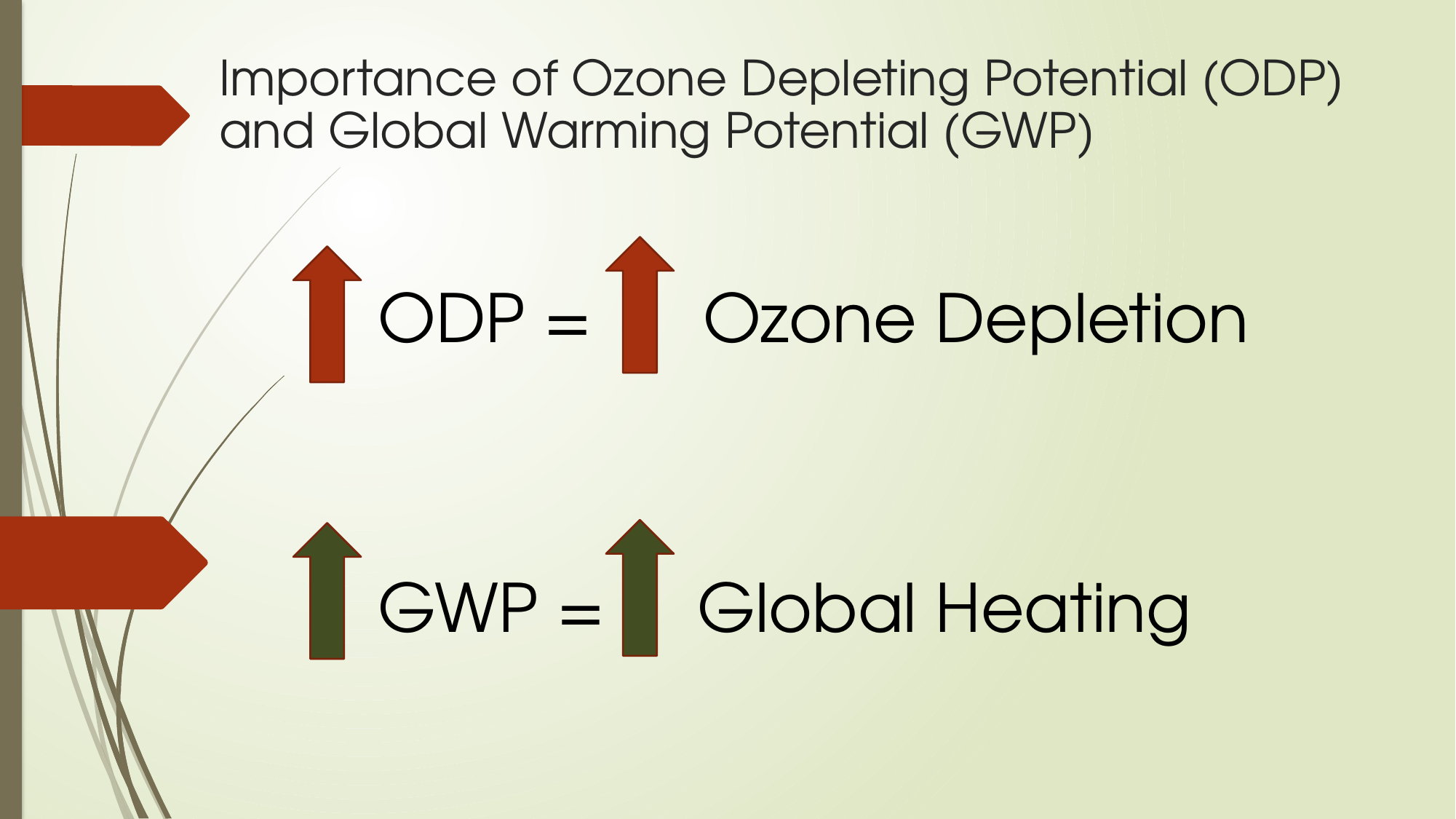

Importance of Ozone Depleting Potential (ODP) and Global Warming Potential (GWP)

 ODP =      Ozone Depletion

GWP =     Global Heating